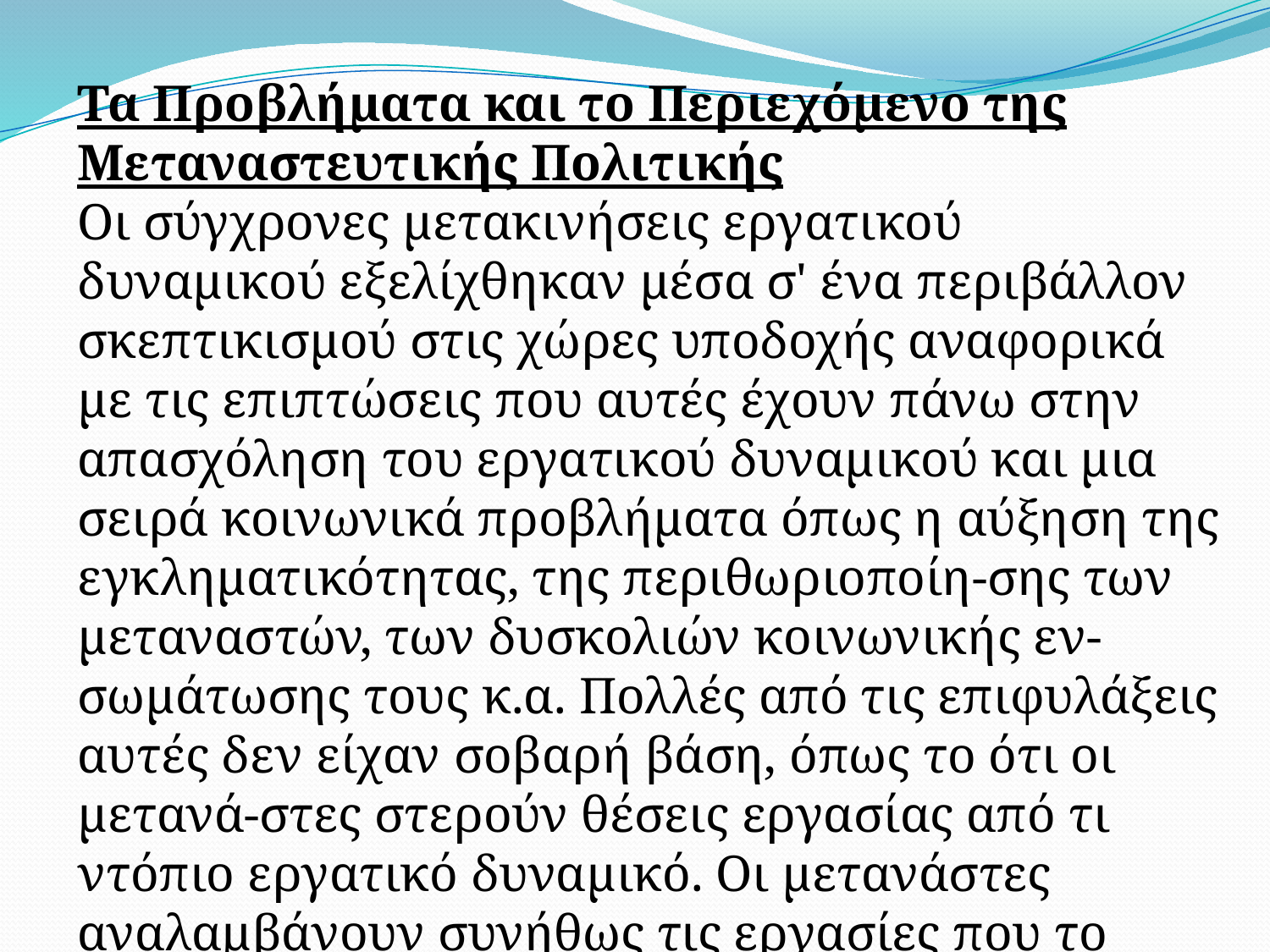

Τα Προβλήματα και το Περιεχόμενο της Μεταναστευτικής Πολιτικής
Οι σύγχρονες μετακινήσεις εργατικού δυναμικού εξελίχθηκαν μέσα σ' ένα περιβάλλον σκεπτικισμού στις χώρες υποδοχής αναφορικά με τις επιπτώσεις που αυτές έχουν πάνω στην απασχόληση του εργατικού δυναμικού και μια σειρά κοινωνικά προβλή­ματα όπως η αύξηση της εγκληματικότητας, της περιθωριοποίη-σης των μεταναστών, των δυσκολιών κοινωνικής εν-σωμάτωσης τους κ.α. Πολλές από τις επιφυλάξεις αυτές δεν είχαν σοβαρή βάση, όπως το ότι οι μετανά-στες στερούν θέσεις εργα­σίας από τι ντόπιο εργατικό δυναμικό. Οι μετανάστες αναλαμβάνουν συνήθως τις εργασίες που το εγχώριο εργατικό δυναμικό δεν επιθυμεί να αναλάβει.